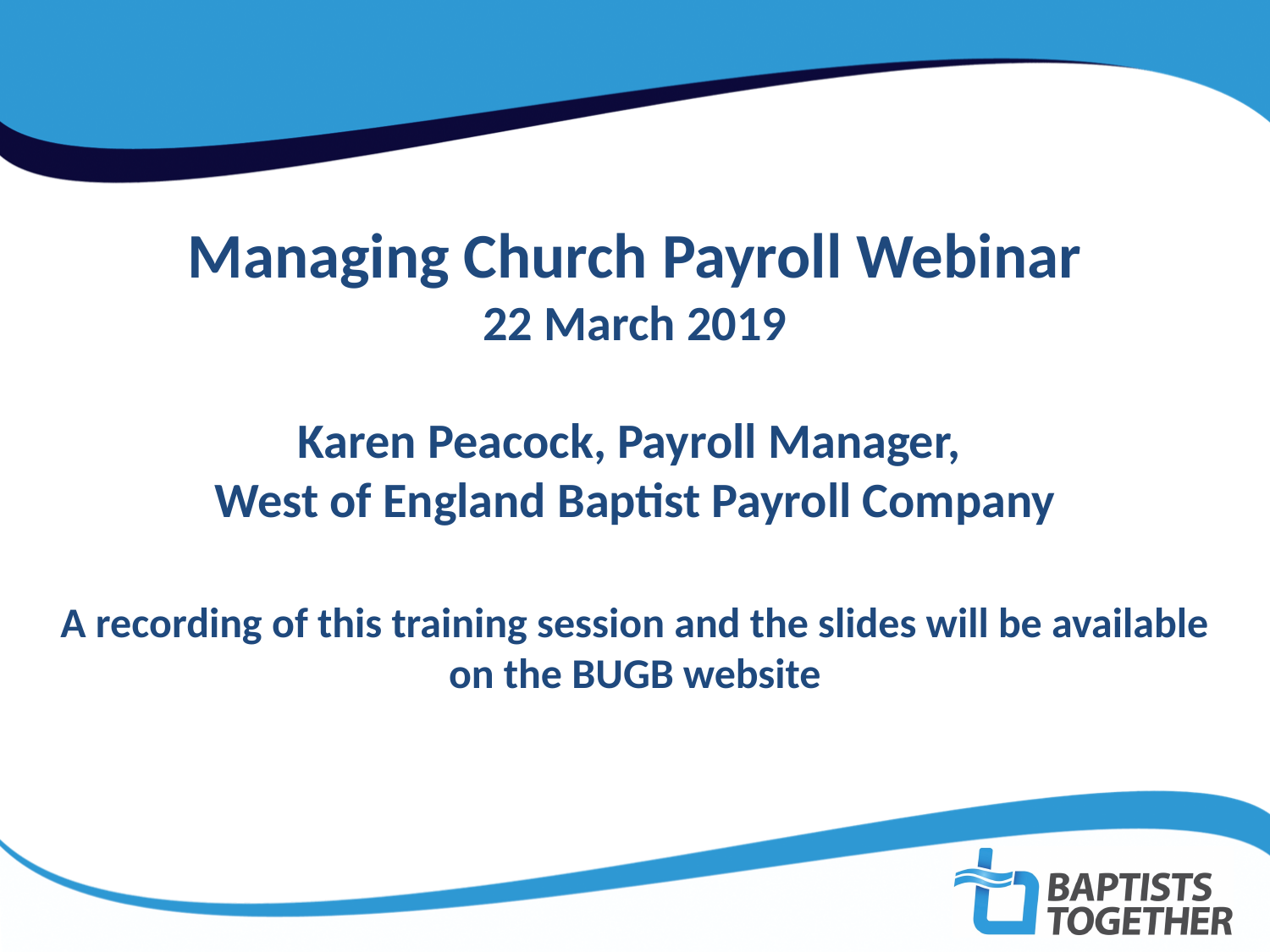

Managing Church Payroll Webinar
22 March 2019

Karen Peacock, Payroll Manager,
West of England Baptist Payroll Company

A recording of this training session and the slides will be available on the BUGB website